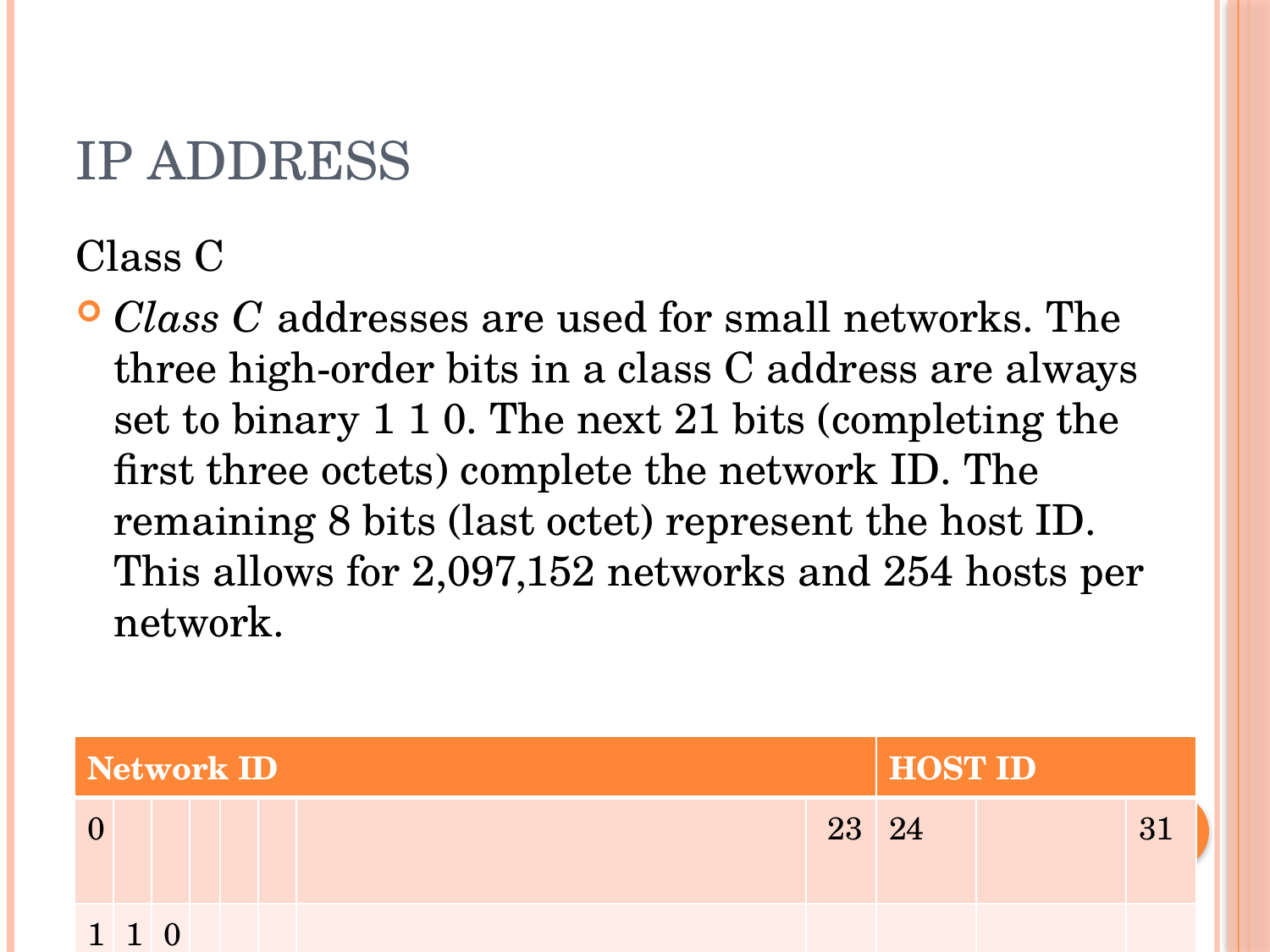

# IP Address
Class C
Class C addresses are used for small networks. The three high-order bits in a class C address are always set to binary 1 1 0. The next 21 bits (completing the first three octets) complete the network ID. The remaining 8 bits (last octet) represent the host ID. This allows for 2,097,152 networks and 254 hosts per network.
| Network ID |  |  |  |  |  |  |  | HOST ID |  |  |
| --- | --- | --- | --- | --- | --- | --- | --- | --- | --- | --- |
| 0 |  |  |  |  |  |  | 23 | 24 |  | 31 |
| 1 | 1 | 0 |  |  |  |  |  |  |  |  |